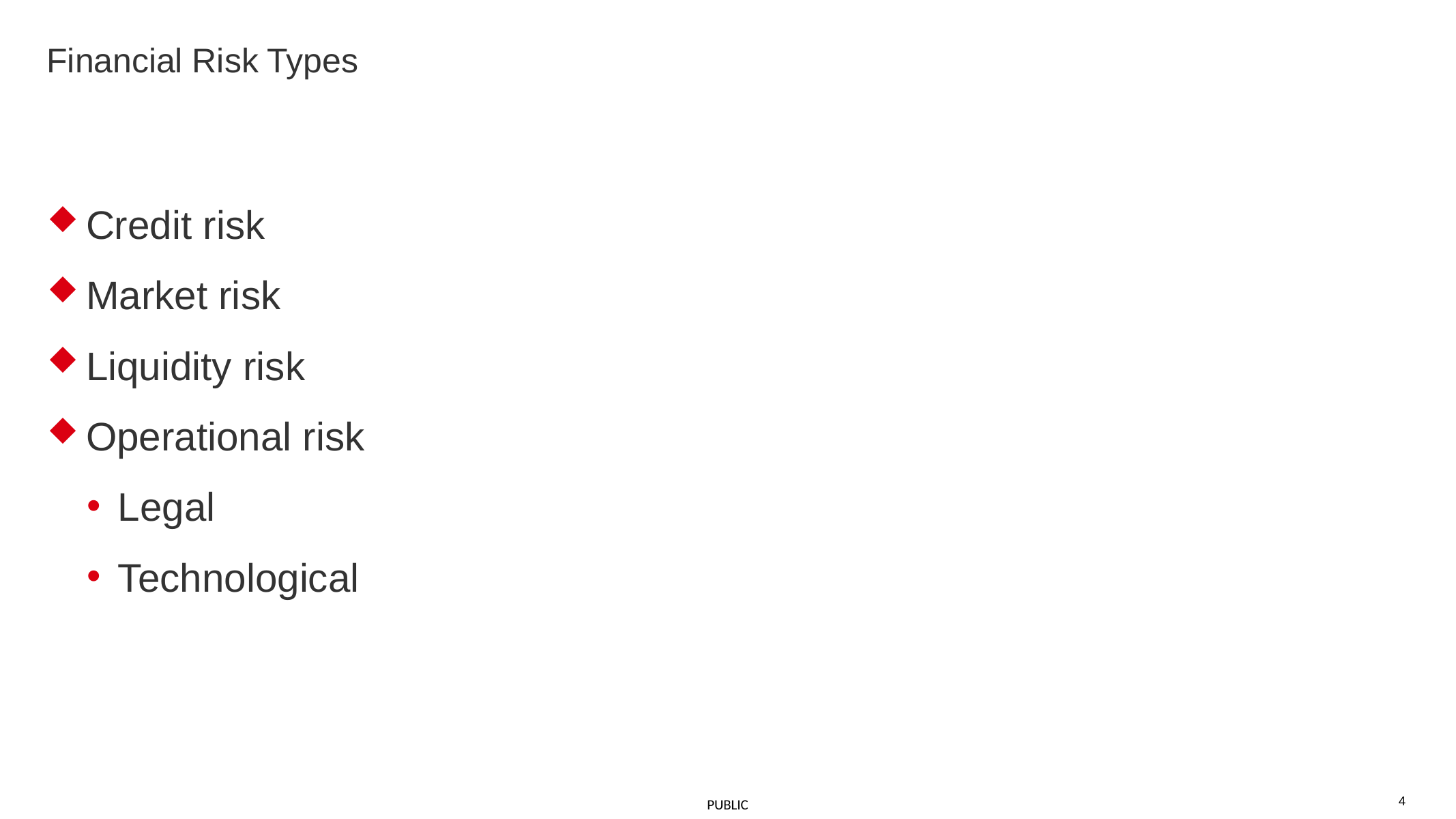

# Financial Risk Types
Credit risk
Market risk
Liquidity risk
Operational risk
Legal
Technological